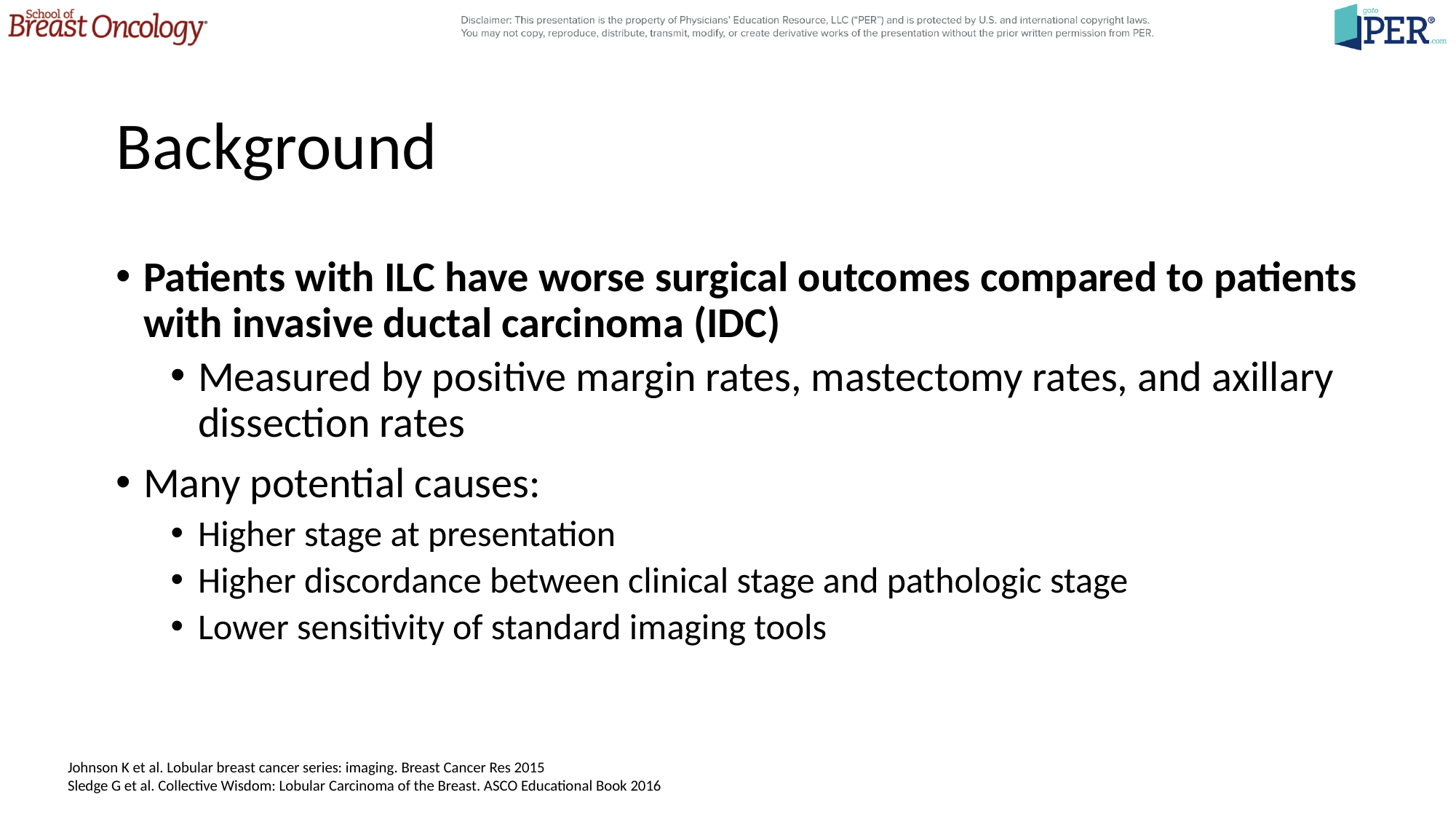

# Background
Patients with ILC have worse surgical outcomes compared to patients with invasive ductal carcinoma (IDC)
Measured by positive margin rates, mastectomy rates, and axillary dissection rates
Many potential causes:
Higher stage at presentation
Higher discordance between clinical stage and pathologic stage
Lower sensitivity of standard imaging tools
Johnson K et al. Lobular breast cancer series: imaging. Breast Cancer Res 2015
Sledge G et al. Collective Wisdom: Lobular Carcinoma of the Breast. ASCO Educational Book 2016